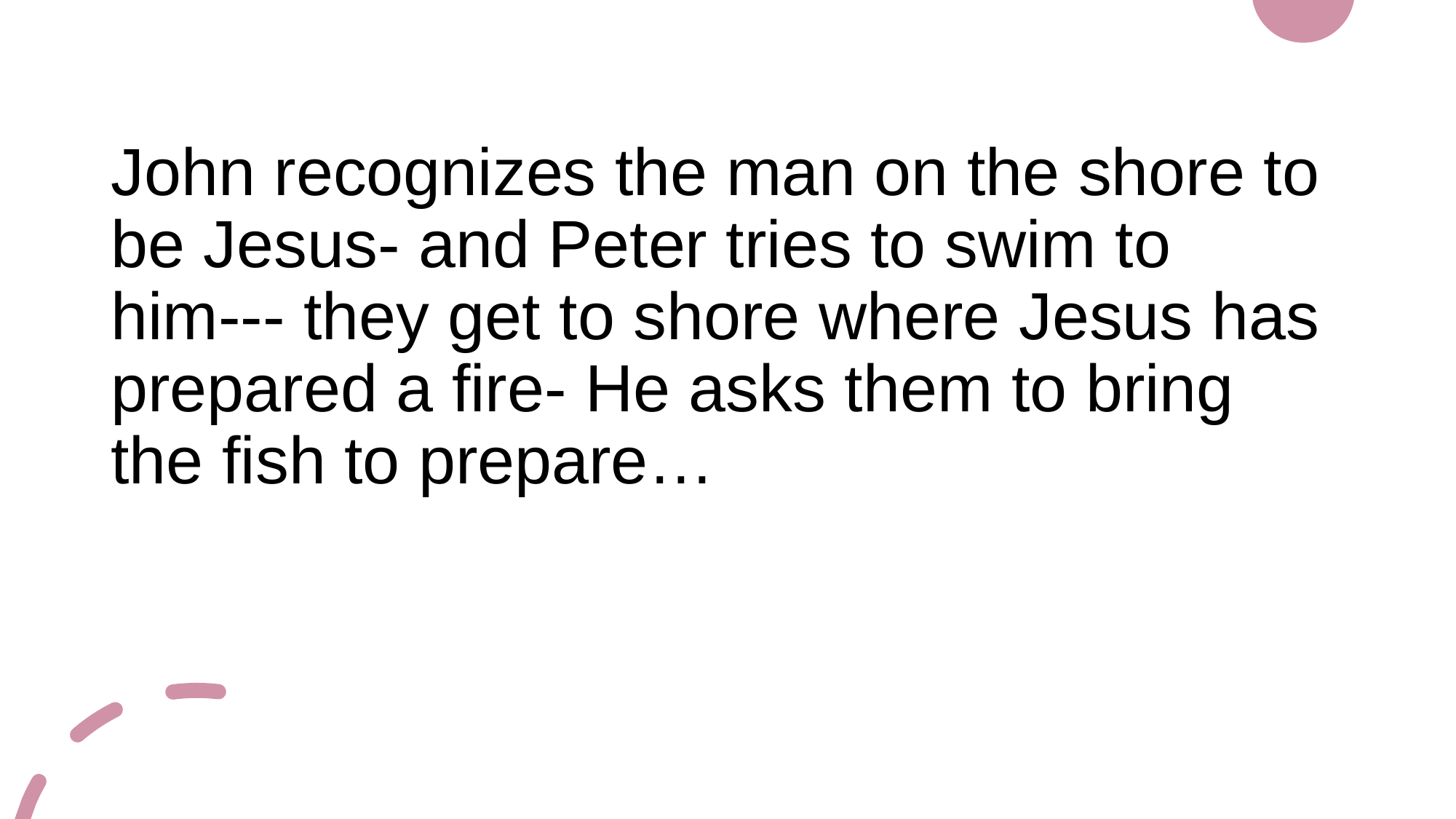

# John recognizes the man on the shore to be Jesus- and Peter tries to swim to him--- they get to shore where Jesus has prepared a fire- He asks them to bring the fish to prepare…